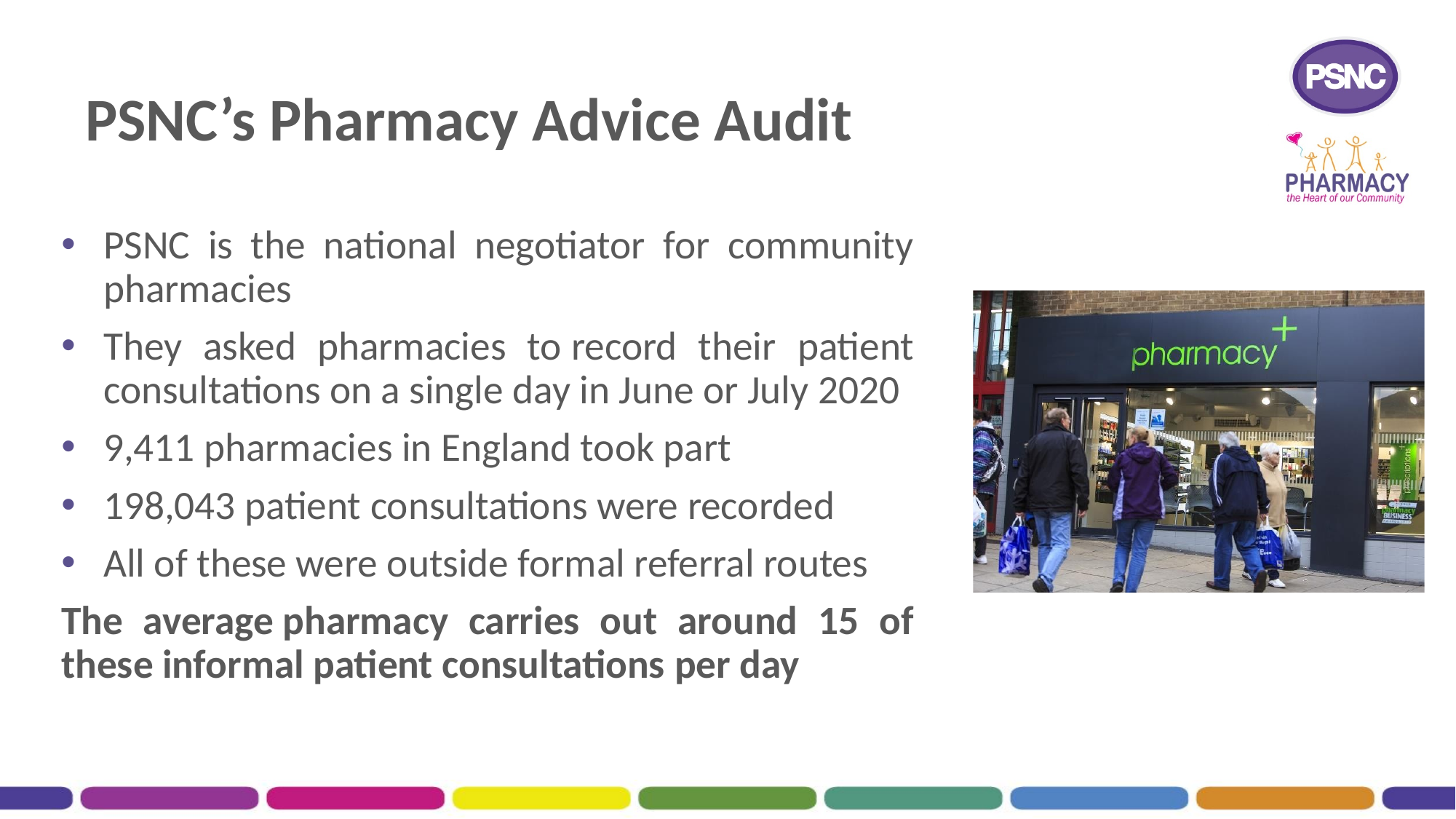

# PSNC’s Pharmacy Advice Audit
PSNC is the national negotiator for community pharmacies
They asked pharmacies to record their patient consultations on a single day in June or July 2020
9,411 pharmacies in England took part
198,043 patient consultations were recorded
All of these were outside formal referral routes
The average pharmacy carries out around 15 of these informal patient consultations per day